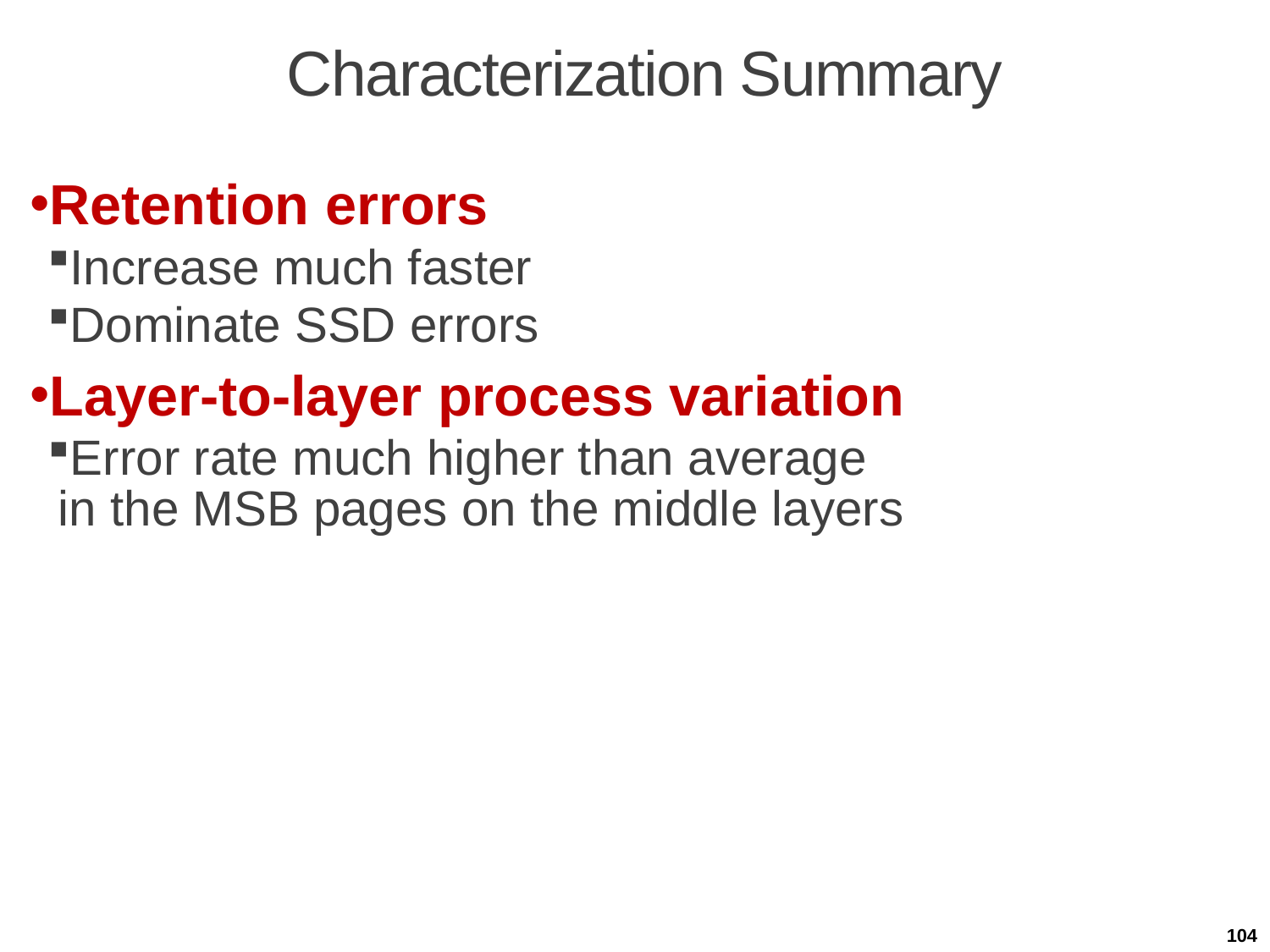

# Characterization Summary
Retention errors
Increase much faster
Dominate SSD errors
Layer-to-layer process variation
Error rate much higher than average
in the MSB pages on the middle layers
104